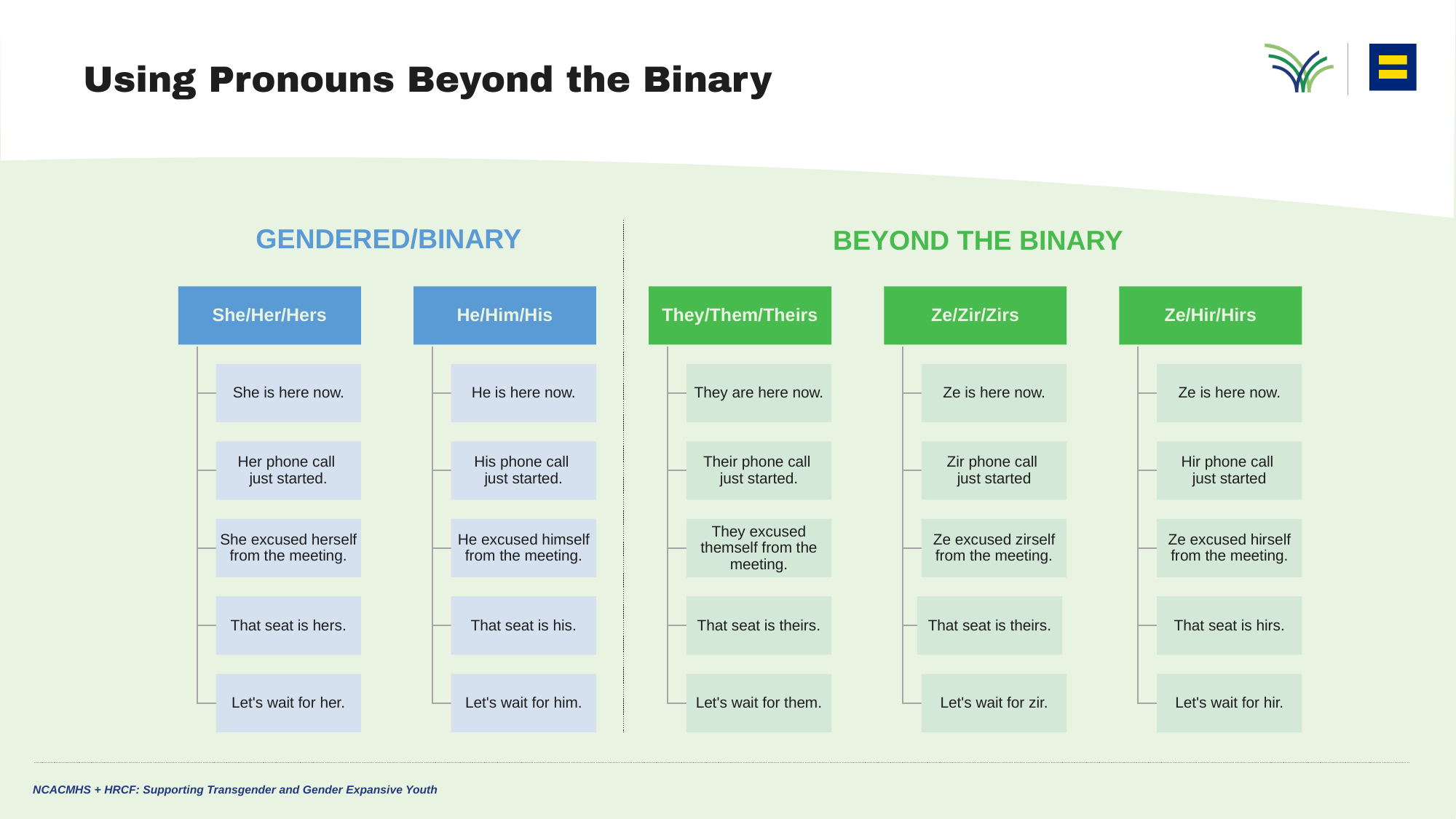

# Using Pronouns Beyond the Binary
GENDERED/BINARY
BEYOND THE BINARY
She/Her/Hers
He/Him/His
They/Them/Theirs
Ze/Zir/Zirs
Ze/Hir/Hirs
She is here now.
He is here now.
They are here now.
Ze is here now.
Ze is here now.
Her phone call
just started.
His phone call
just started.
Their phone call
just started.
Zir phone call
just started
Hir phone call
just started
She excused herself from the meeting.
He excused himself from the meeting.
They excused themself from the meeting.
Ze excused zirself from the meeting.
Ze excused hirself from the meeting.
That seat is hers.
That seat is his.
That seat is theirs.
That seat is theirs.
That seat is hirs.
Let's wait for her.
Let's wait for him.
Let's wait for them.
Let's wait for zir.
Let's wait for hir.